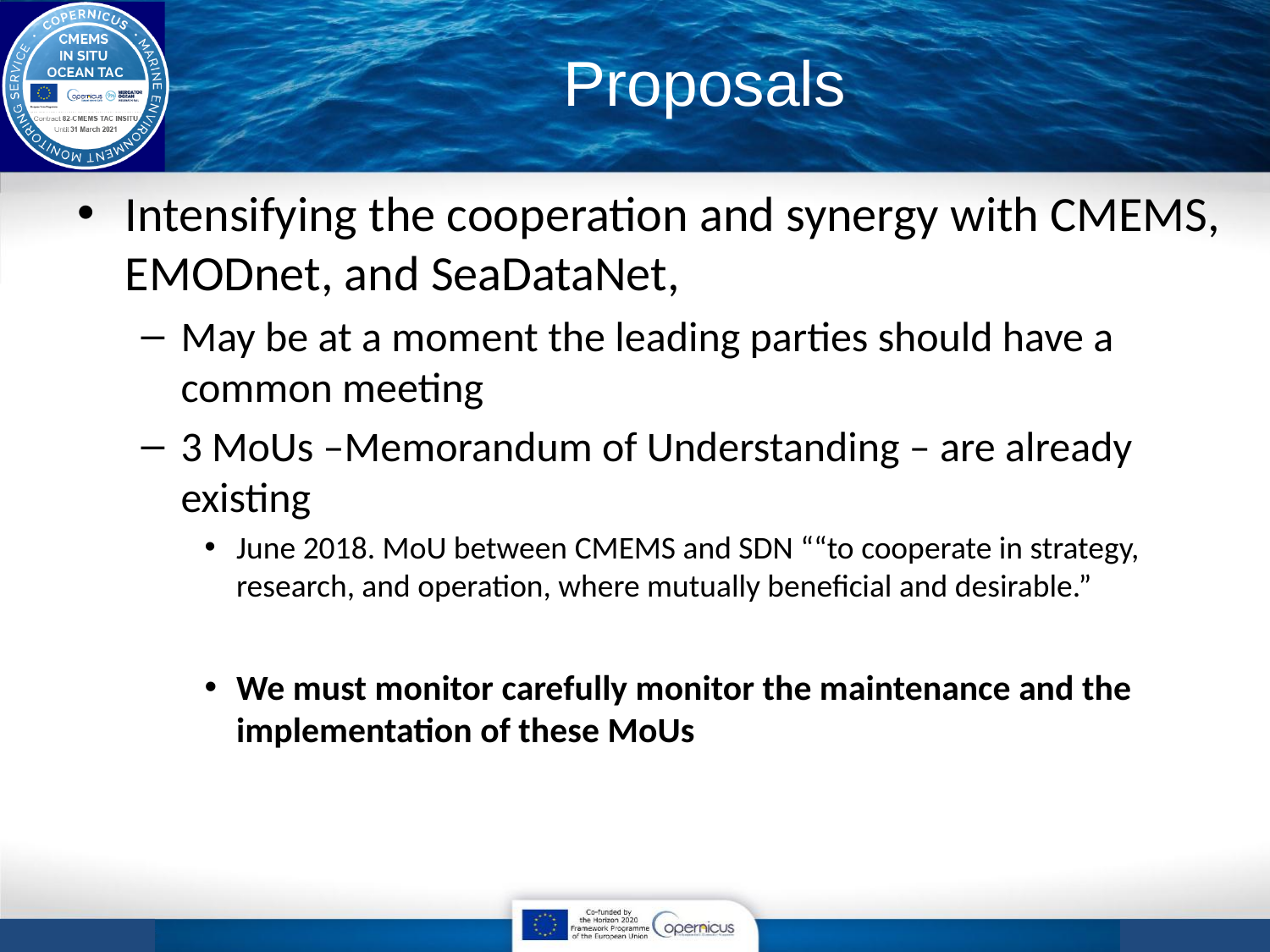

# Proposals
Intensifying the cooperation and synergy with CMEMS, EMODnet, and SeaDataNet,
May be at a moment the leading parties should have a common meeting
3 MoUs –Memorandum of Understanding – are already existing
June 2018. MoU between CMEMS and SDN ““to cooperate in strategy, research, and operation, where mutually beneficial and desirable.”

We must monitor carefully monitor the maintenance and the implementation of these MoUs